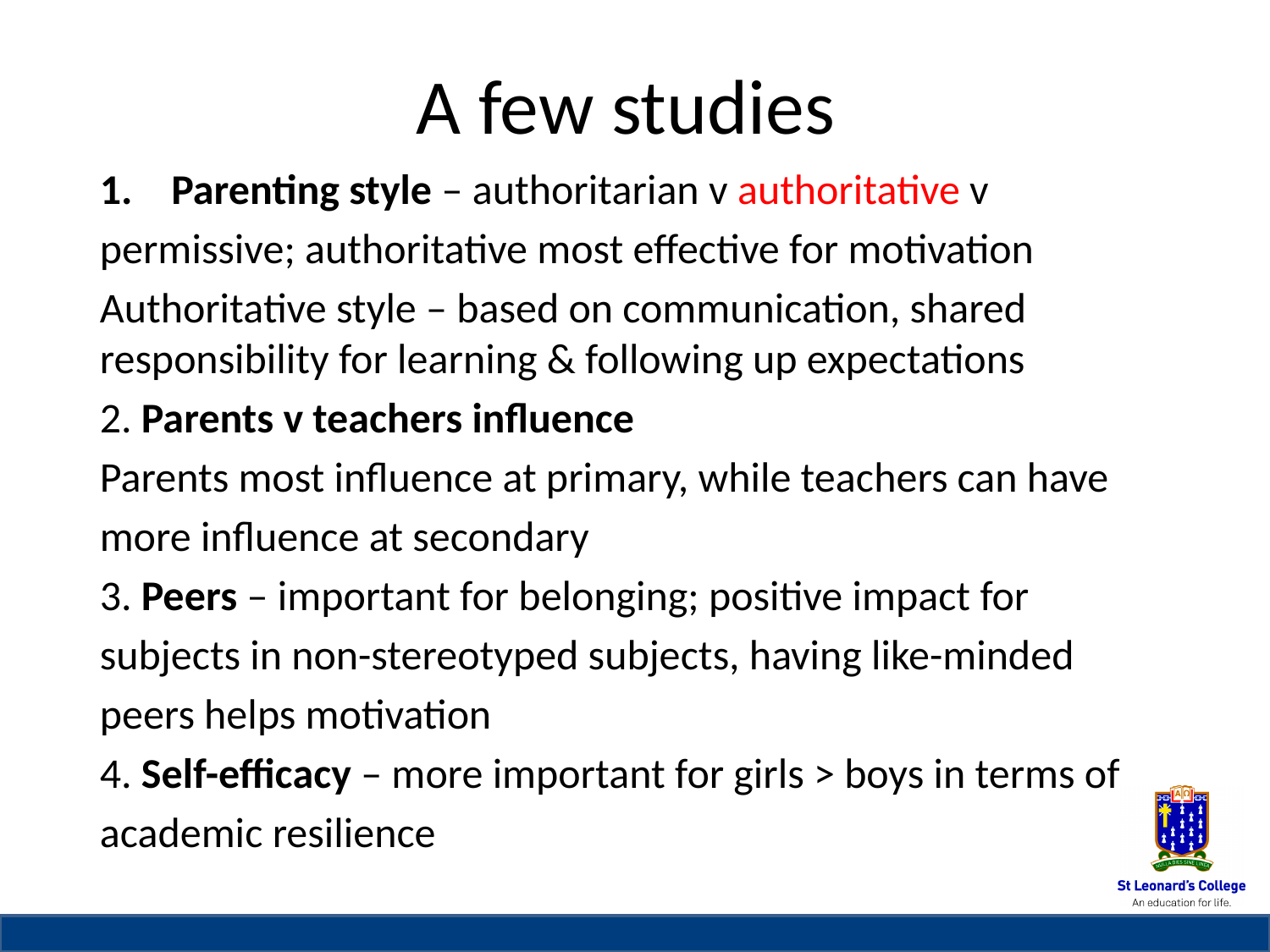

# A few studies
Parenting style – authoritarian v authoritative v
permissive; authoritative most effective for motivation
Authoritative style – based on communication, shared responsibility for learning & following up expectations
2. Parents v teachers influence
Parents most influence at primary, while teachers can have
more influence at secondary
3. Peers – important for belonging; positive impact for
subjects in non-stereotyped subjects, having like-minded
peers helps motivation
4. Self-efficacy – more important for girls > boys in terms of
academic resilience